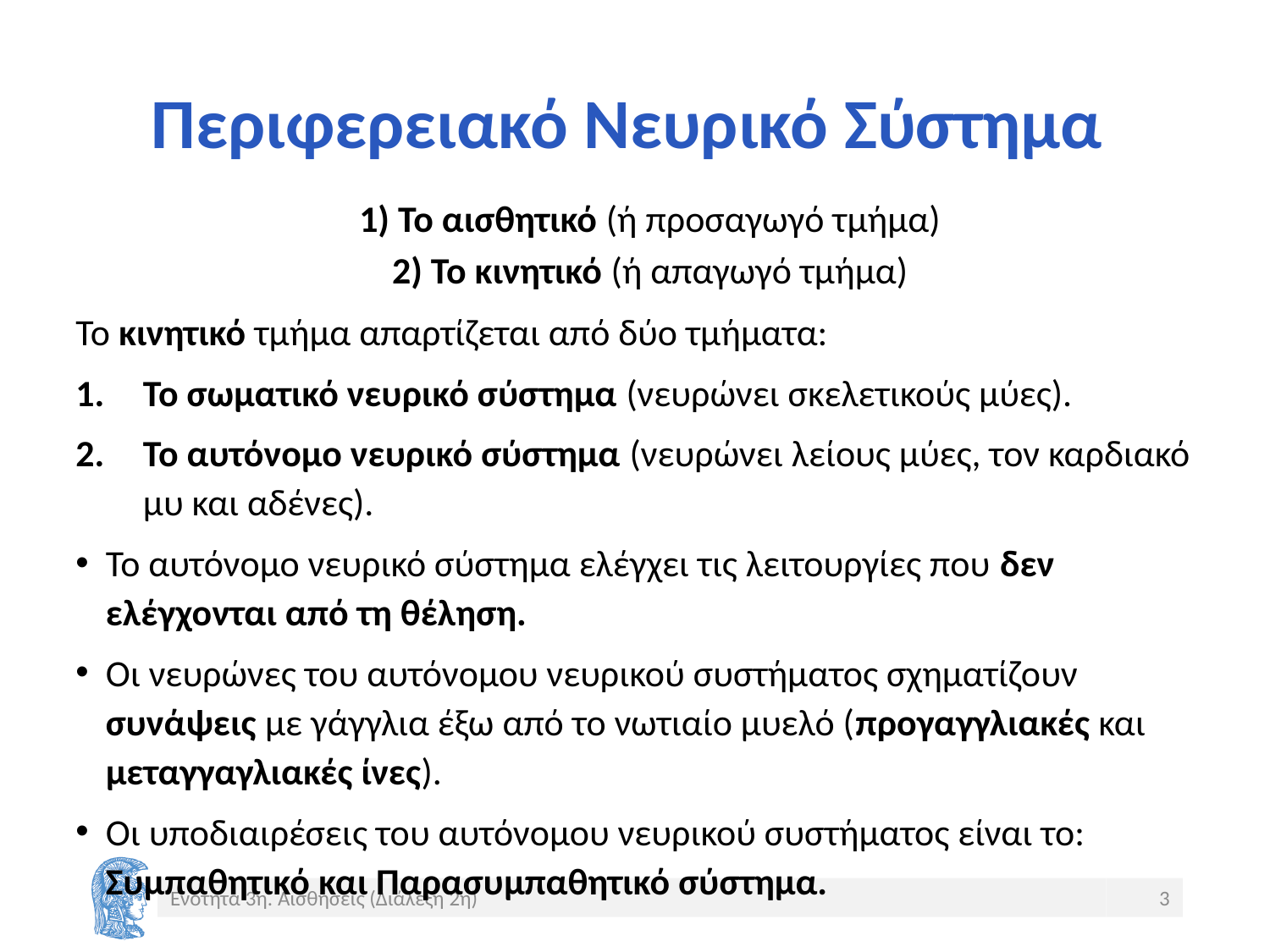

# Περιφερειακό Νευρικό Σύστημα
1) Το αισθητικό (ή προσαγωγό τμήμα)
2) Το κινητικό (ή απαγωγό τμήμα)
Το κινητικό τμήμα απαρτίζεται από δύο τμήματα:
Το σωματικό νευρικό σύστημα (νευρώνει σκελετικούς μύες).
Το αυτόνομο νευρικό σύστημα (νευρώνει λείους μύες, τον καρδιακό μυ και αδένες).
Το αυτόνομο νευρικό σύστημα ελέγχει τις λειτουργίες που δεν ελέγχονται από τη θέληση.
Οι νευρώνες του αυτόνομου νευρικού συστήματος σχηματίζουν συνάψεις με γάγγλια έξω από το νωτιαίο μυελό (προγαγγλιακές και μεταγγαγλιακές ίνες).
Οι υποδιαιρέσεις του αυτόνομου νευρικού συστήματος είναι το:  Συμπαθητικό και Παρασυμπαθητικό σύστημα.
Ενότητα 3η. Αισθήσεις (Διάλεξη 2η)
3